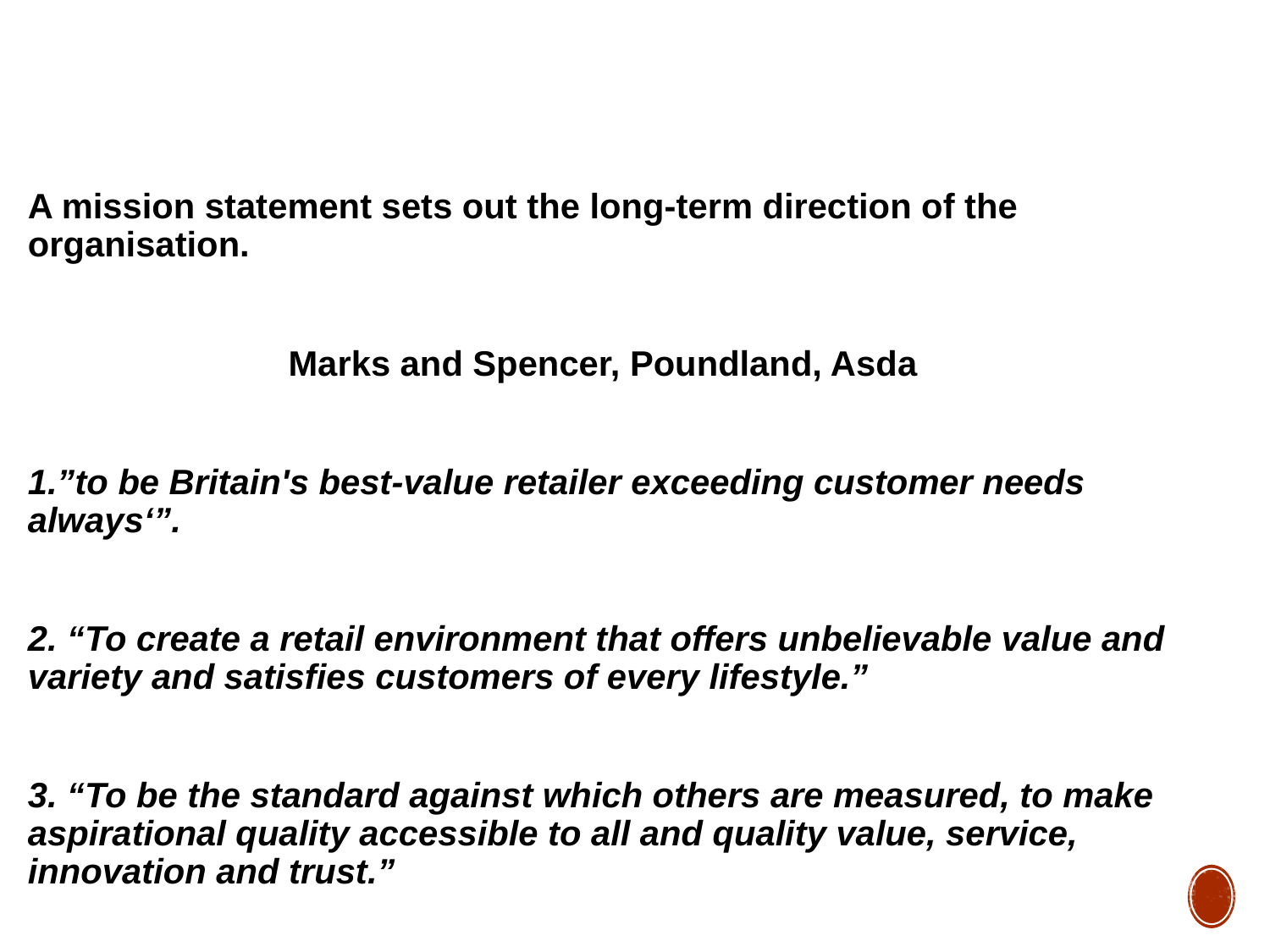

#
A mission statement sets out the long-term direction of the organisation.

Marks and Spencer, Poundland, Asda

1.”to be Britain's best-value retailer exceeding customer needs always‘”.

2. “To create a retail environment that offers unbelievable value and variety and satisfies customers of every lifestyle.”

3. “To be the standard against which others are measured, to make aspirational quality accessible to all and quality value, service, innovation and trust.”